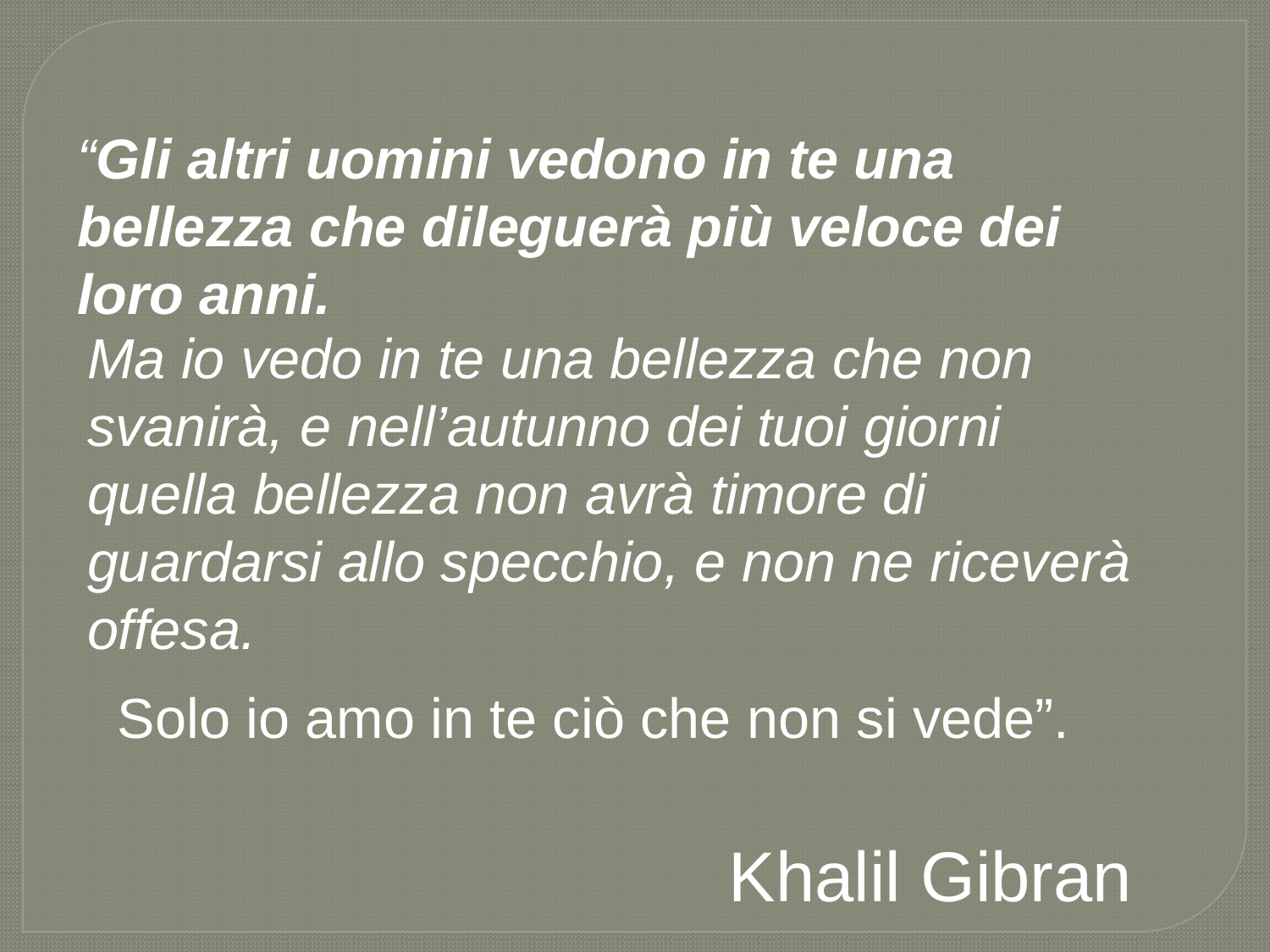

“Gli altri uomini vedono in te una bellezza che dileguerà più veloce dei loro anni.
Ma io vedo in te una bellezza che non svanirà, e nell’autunno dei tuoi giorni quella bellezza non avrà timore di guardarsi allo specchio, e non ne riceverà offesa.
Solo io amo in te ciò che non si vede”.
                                                                                        Khalil Gibran